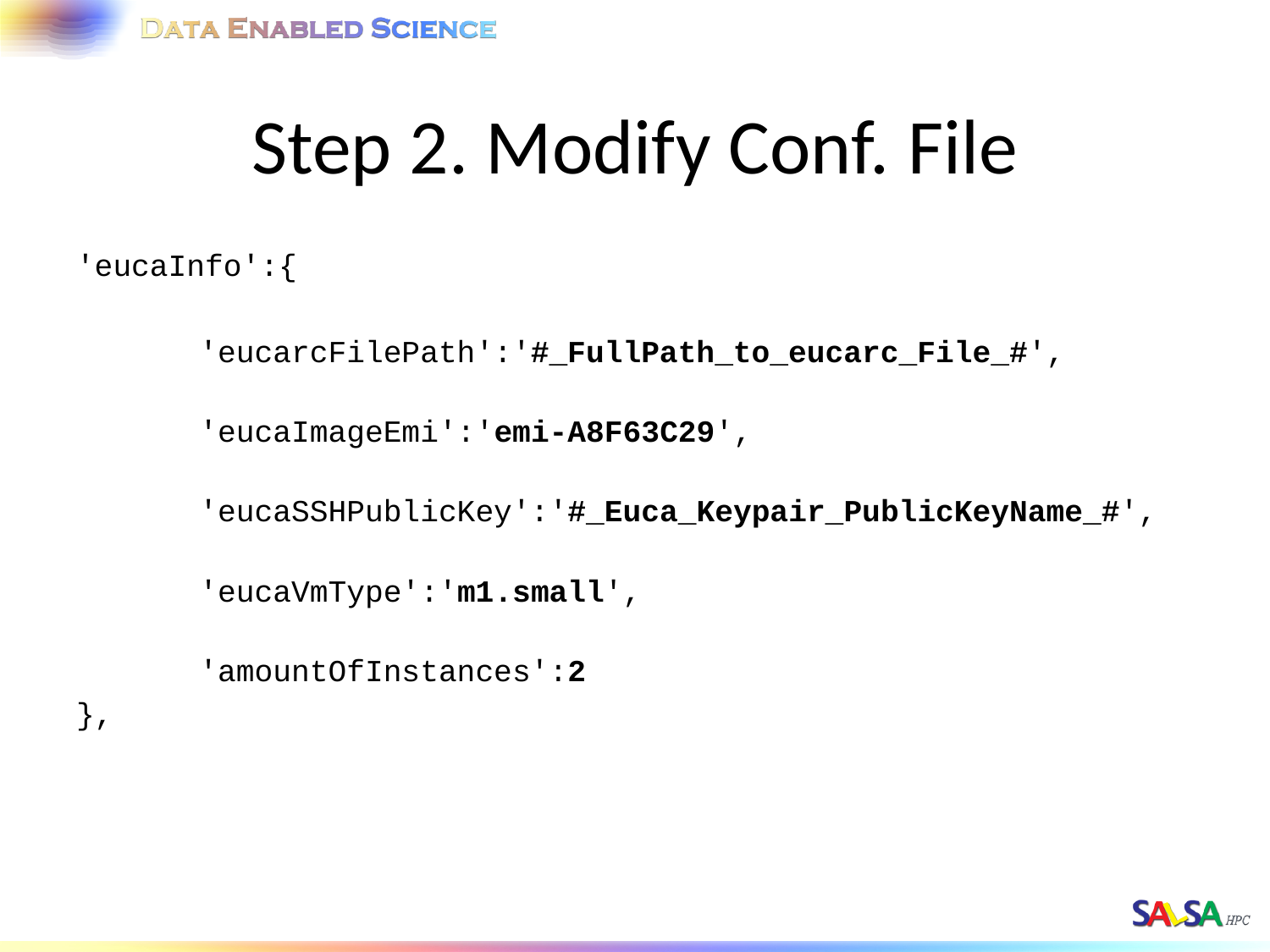

# Step 2. Modify Conf. File
'eucaInfo':{

	'eucarcFilePath':'#_FullPath_to_eucarc_File_#',
	'eucaImageEmi':'emi-A8F63C29',
	'eucaSSHPublicKey':'#_Euca_Keypair_PublicKeyName_#',
	'eucaVmType':'m1.small',
	'amountOfInstances':2
},